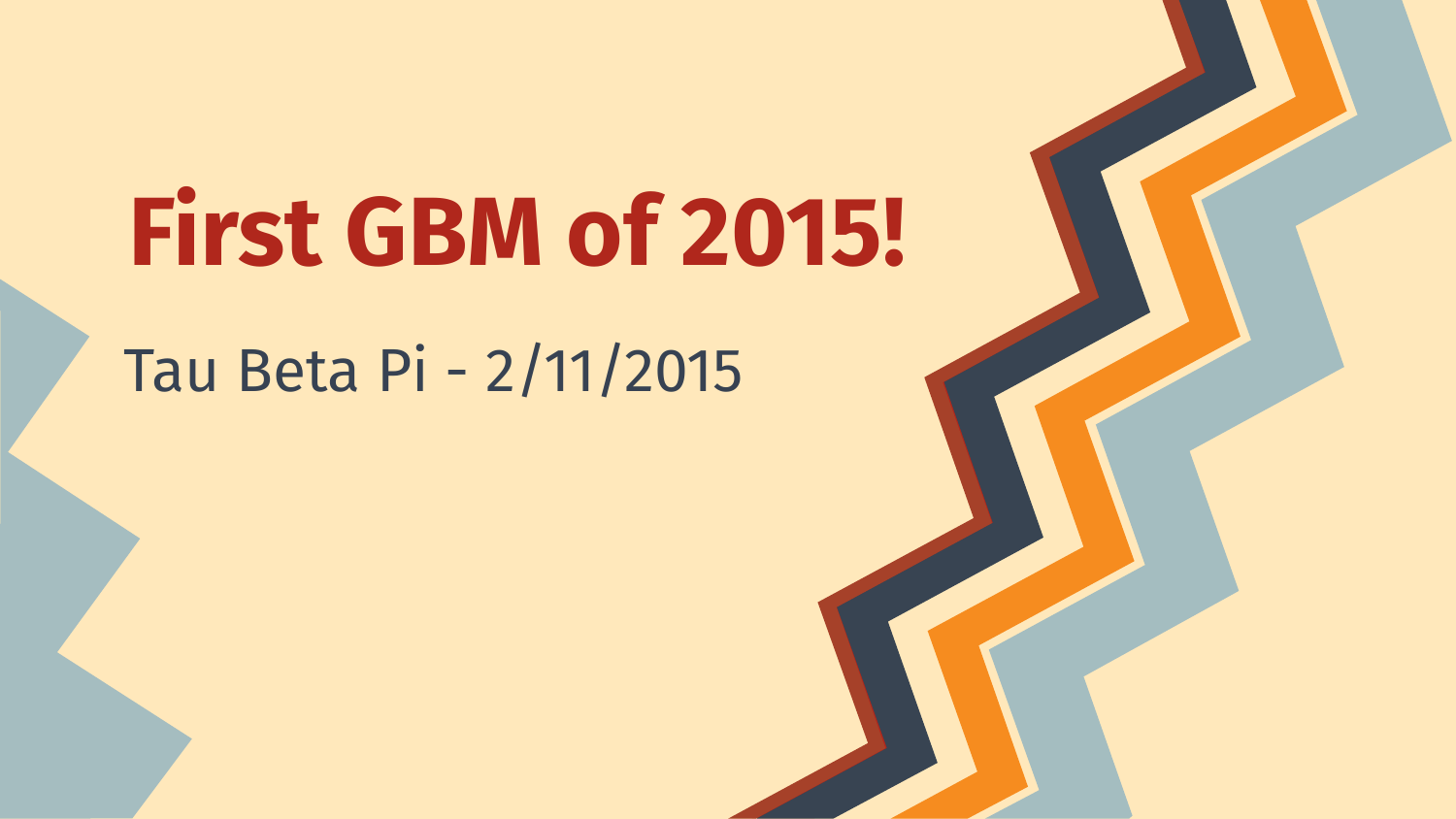

# First GBM of 2015!
Tau Beta Pi - 2/11/2015